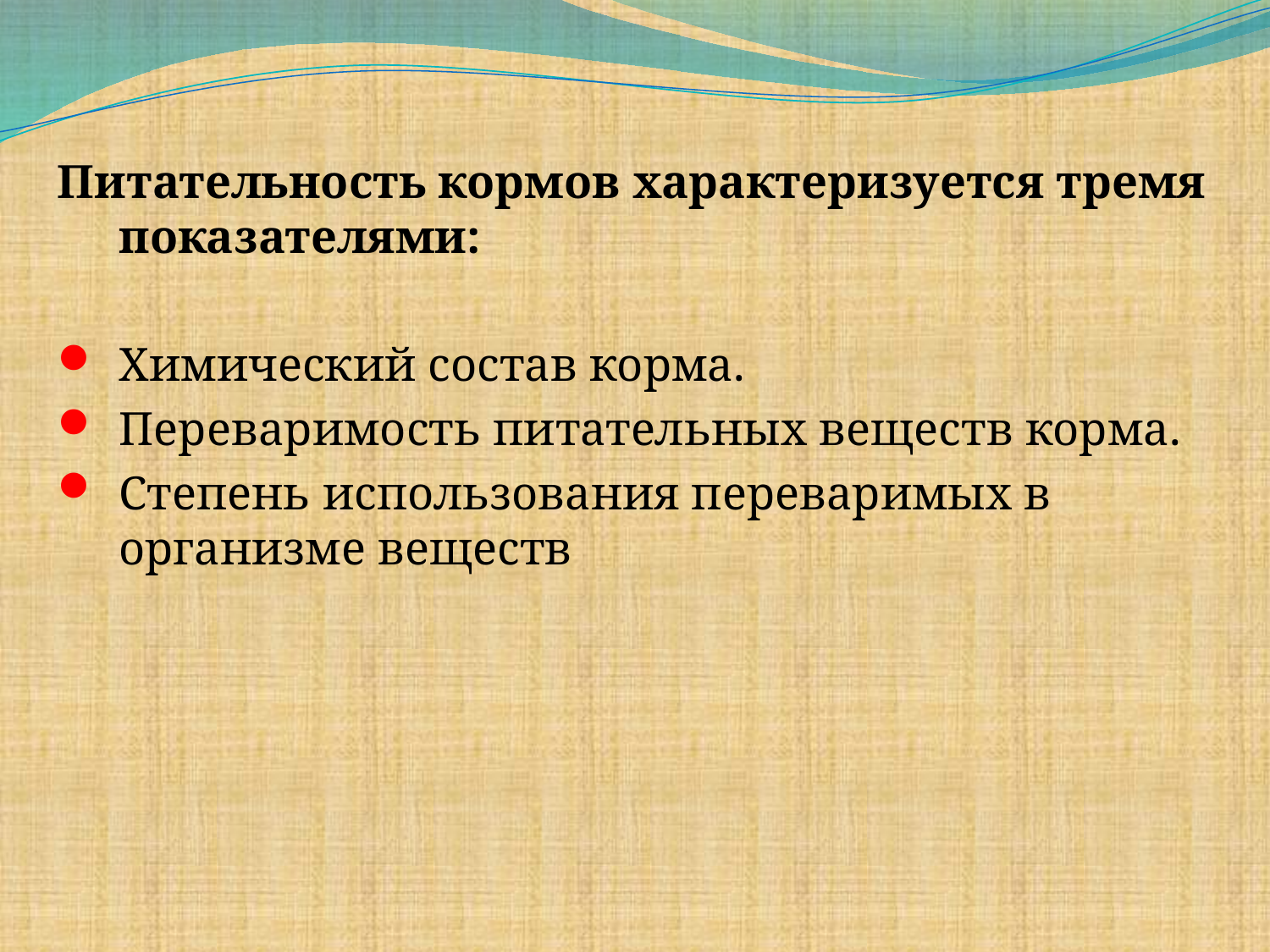

Питательность кормов характеризуется тремя показателями:

Химический состав корма.
Переваримость питательных веществ корма.
Степень использования переваримых в организме веществ